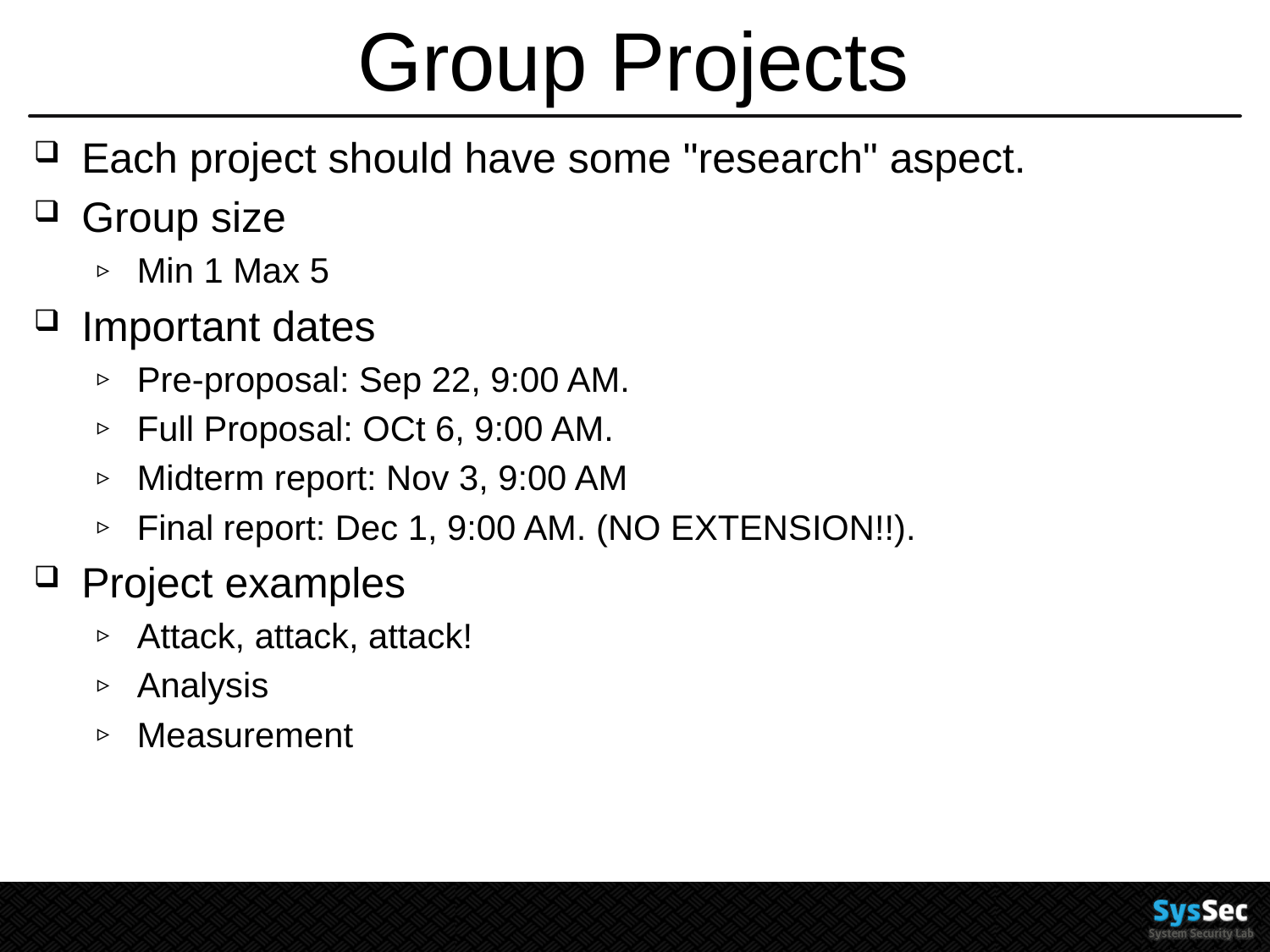

# Group Projects
Each project should have some "research" aspect.
Group size
Min 1 Max 5
Important dates
Pre-proposal: Sep 22, 9:00 AM.
Full Proposal: OCt 6, 9:00 AM.
Midterm report: Nov 3, 9:00 AM
Final report: Dec 1, 9:00 AM. (NO EXTENSION!!).
Project examples
Attack, attack, attack!
Analysis
Measurement